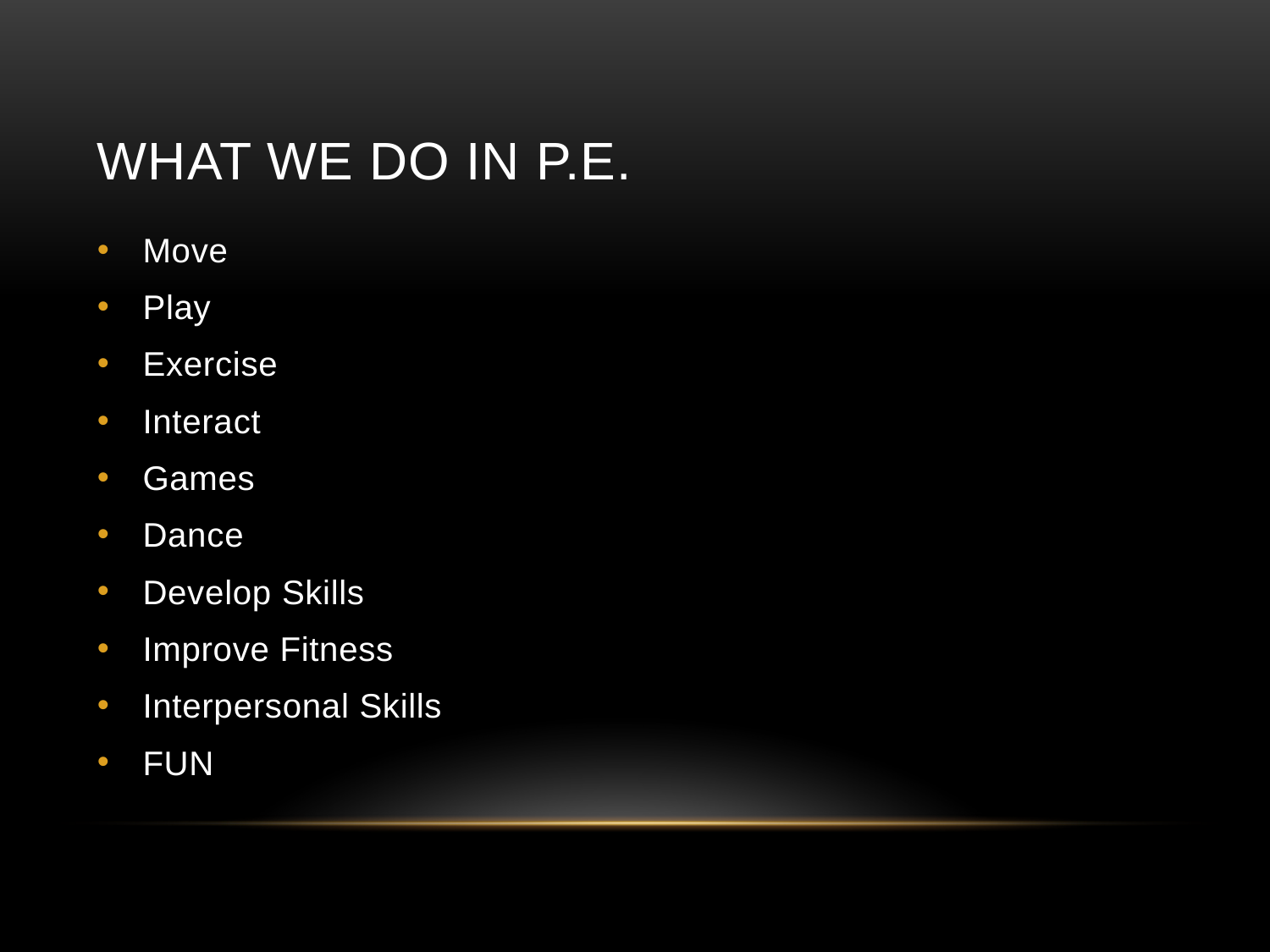

# What we do In p.e.
Move
Play
Exercise
Interact
Games
Dance
Develop Skills
Improve Fitness
Interpersonal Skills
FUN